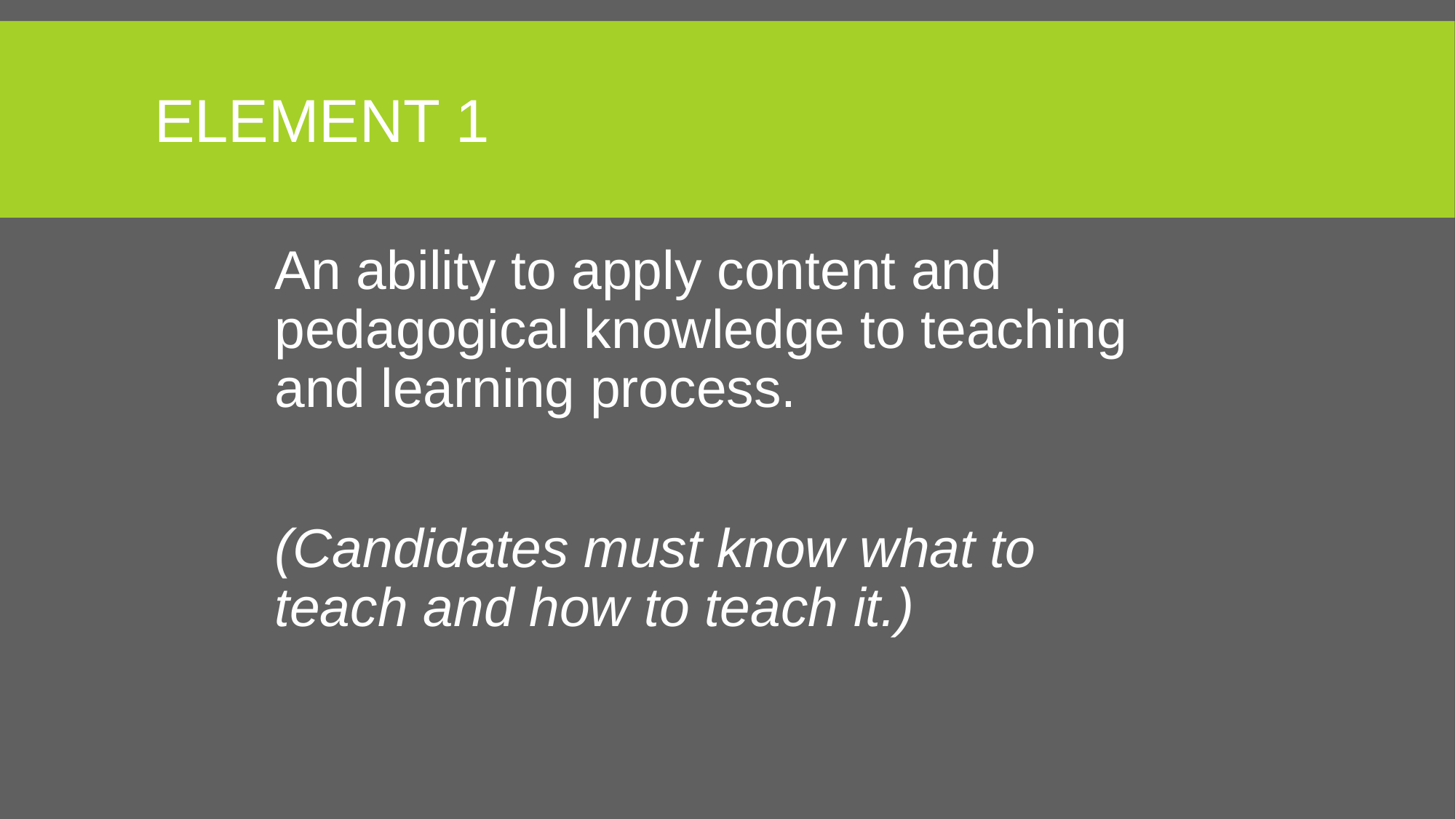

# Element 1
An ability to apply content and pedagogical knowledge to teaching and learning process.

(Candidates must know what to teach and how to teach it.)